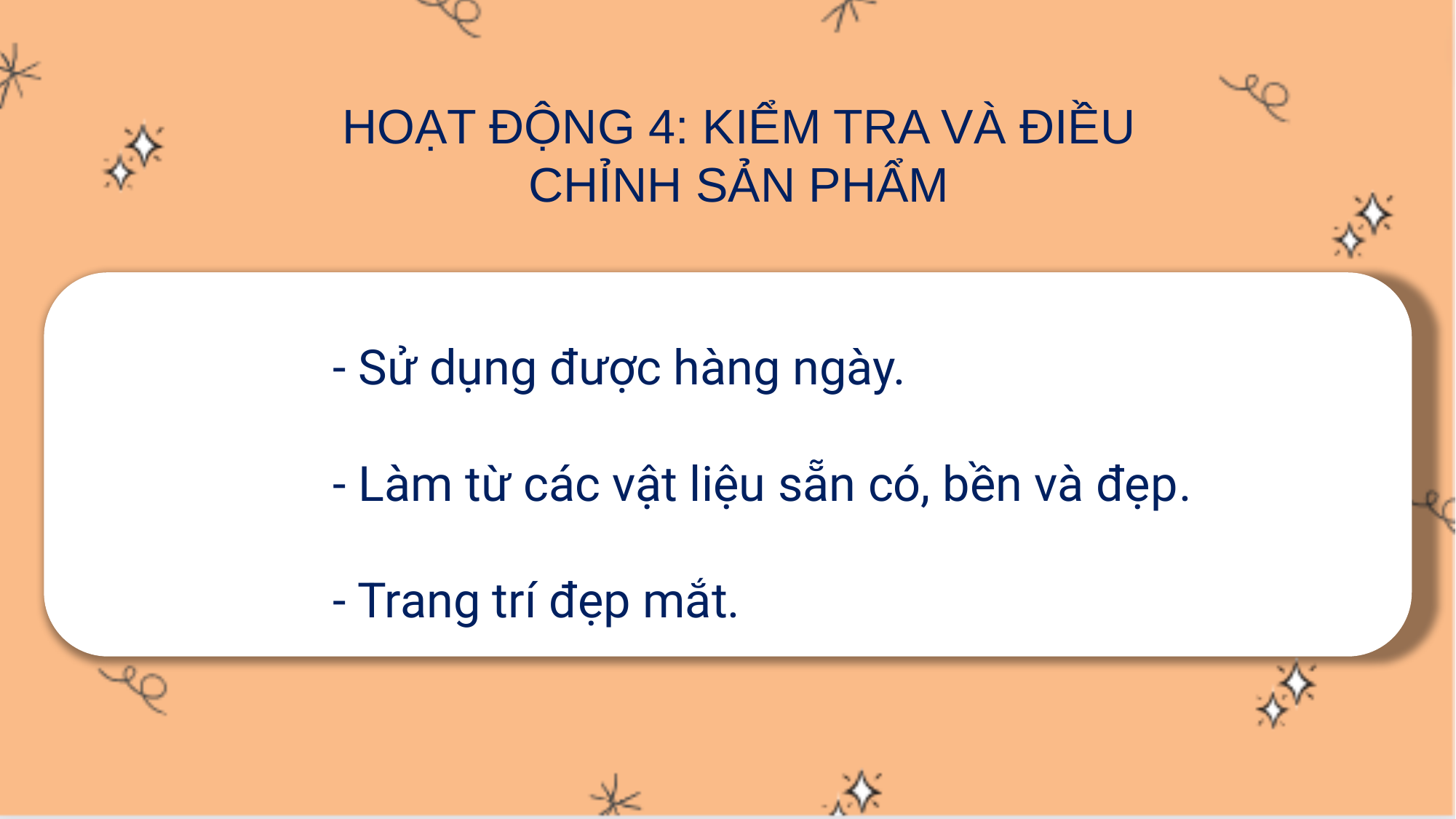

HOẠT ĐỘNG 4: KIỂM TRA VÀ ĐIỀU CHỈNH SẢN PHẨM

- Sử dụng được hàng ngày.
- Làm từ các vật liệu sẵn có, bền và đẹp.
- Trang trí đẹp mắt.